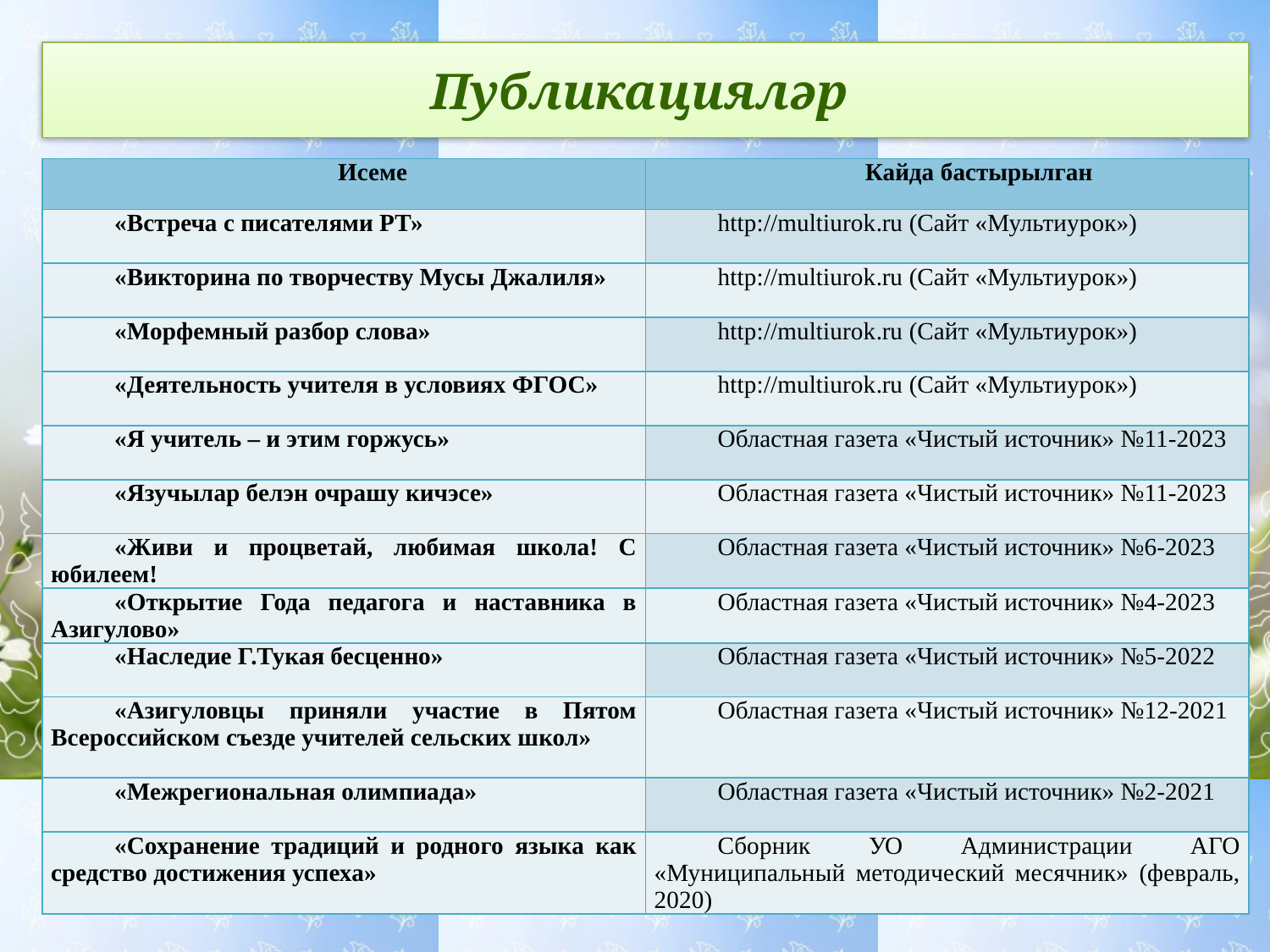

# Публикацияләр
| Исеме | Кайда бастырылган |
| --- | --- |
| «Встреча с писателями РТ» | http://multiurok.ru (Сайт «Мультиурок») |
| «Викторина по творчеству Мусы Джалиля» | http://multiurok.ru (Сайт «Мультиурок») |
| «Морфемный разбор слова» | http://multiurok.ru (Сайт «Мультиурок») |
| «Деятельность учителя в условиях ФГОС» | http://multiurok.ru (Сайт «Мультиурок») |
| «Я учитель – и этим горжусь» | Областная газета «Чистый источник» №11-2023 |
| «Язучылар белэн очрашу кичэсе» | Областная газета «Чистый источник» №11-2023 |
| «Живи и процветай, любимая школа! С юбилеем! | Областная газета «Чистый источник» №6-2023 |
| «Открытие Года педагога и наставника в Азигулово» | Областная газета «Чистый источник» №4-2023 |
| «Наследие Г.Тукая бесценно» | Областная газета «Чистый источник» №5-2022 |
| «Азигуловцы приняли участие в Пятом Всероссийском съезде учителей сельских школ» | Областная газета «Чистый источник» №12-2021 |
| «Межрегиональная олимпиада» | Областная газета «Чистый источник» №2-2021 |
| «Сохранение традиций и родного языка как средство достижения успеха» | Сборник УО Администрации АГО «Муниципальный методический месячник» (февраль, 2020) |